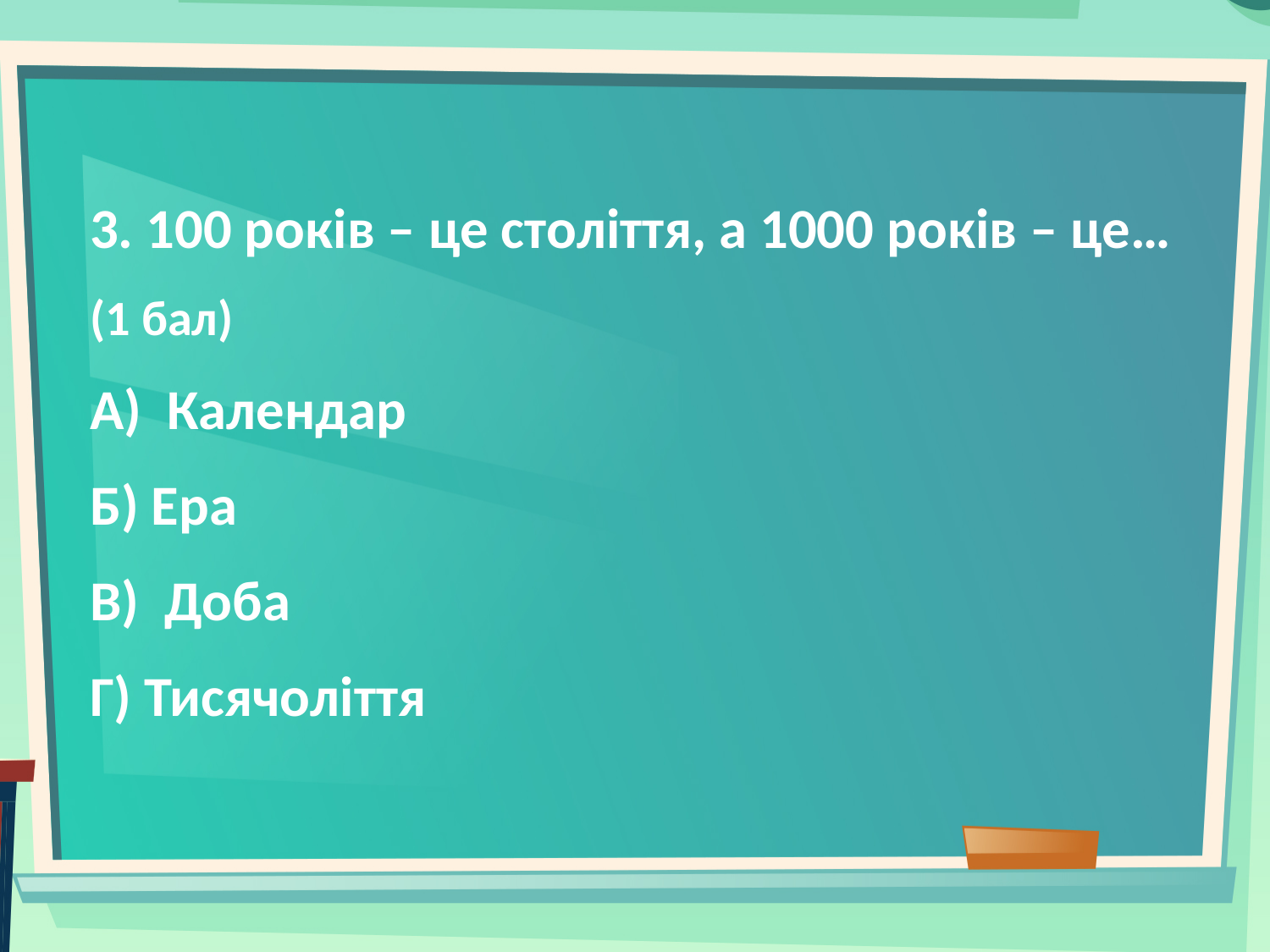

3. 100 років – це століття, а 1000 років – це…
(1 бал)
А)  Календар
Б) Ера
В)  Доба
Г) Тисячоліття